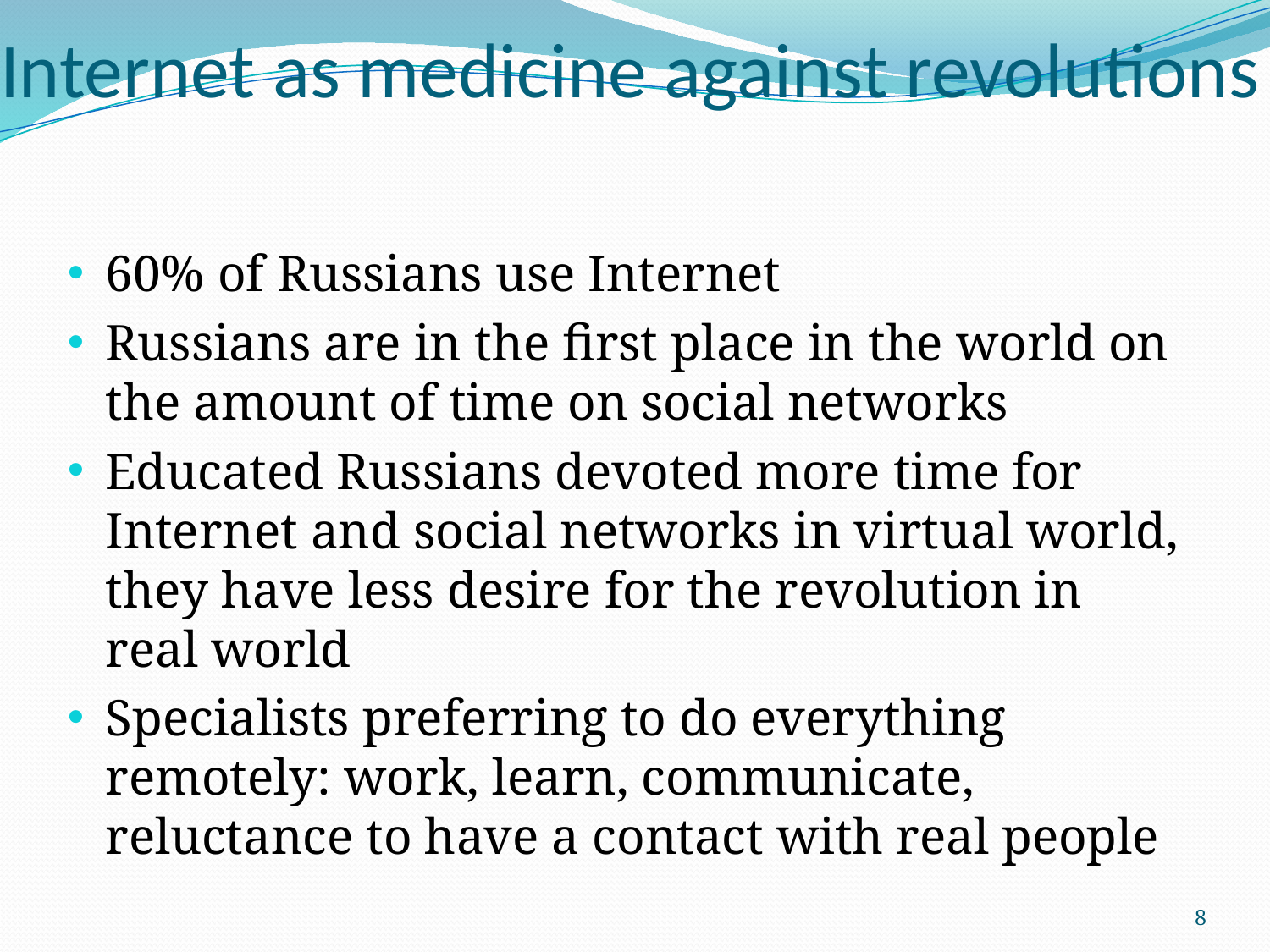

Internet as medicine against revolutions
60% of Russians use Internet
Russians are in the first place in the world on the amount of time on social networks
Educated Russians devoted more time for Internet and social networks in virtual world, they have less desire for the revolution in real world
Specialists preferring to do everything remotely: work, learn, communicate, reluctance to have a contact with real people

8